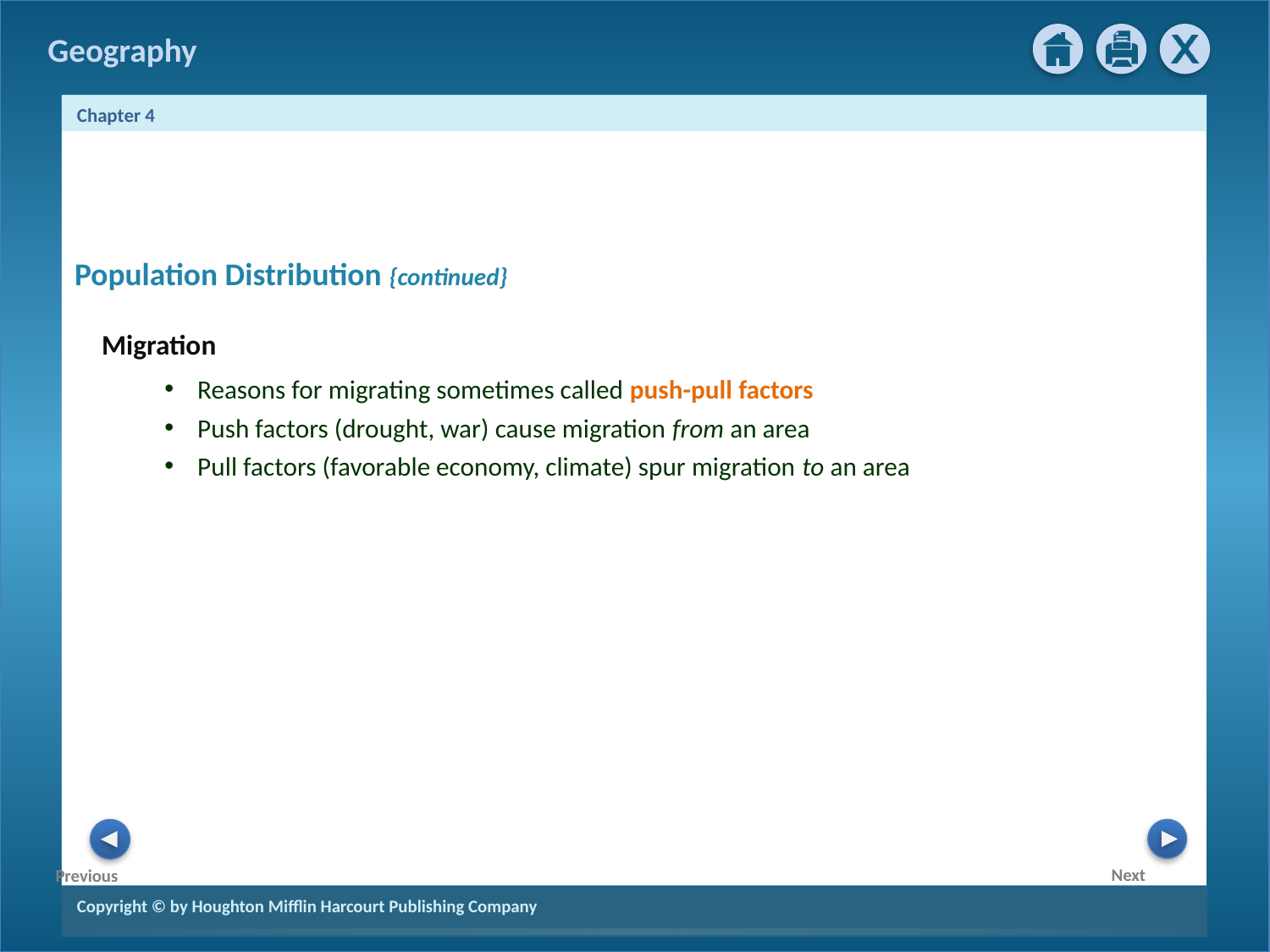

Population Distribution {continued}

Migration
Reasons for migrating sometimes called push-pull factors
Push factors (drought, war) cause migration from an area
Pull factors (favorable economy, climate) spur migration to an area